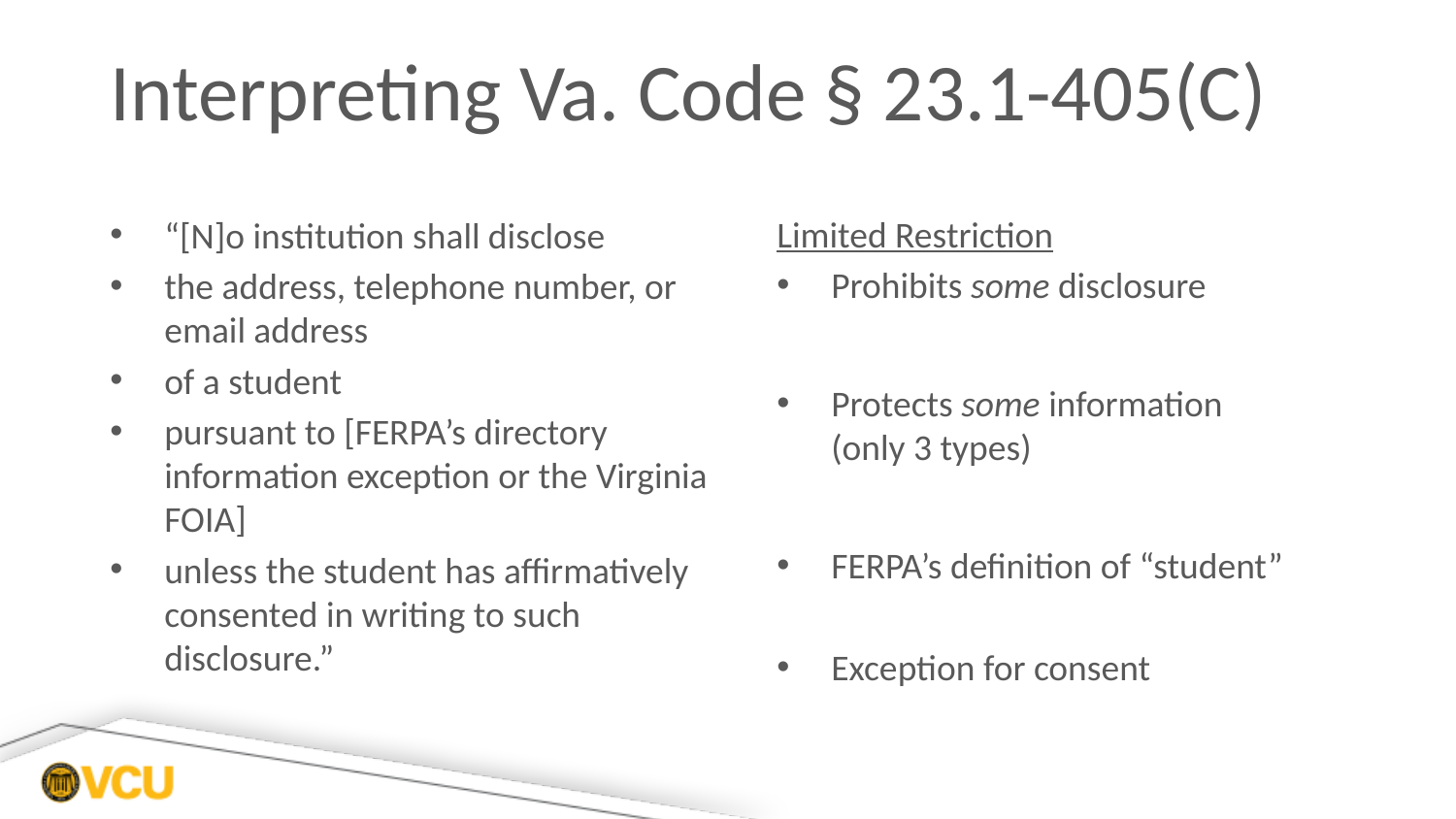

# Interpreting Va. Code § 23.1-405(C)
Limited Restriction
Prohibits some disclosure

Protects some information
(only 3 types)

FERPA’s definition of “student”

Exception for consent

“[N]o institution shall disclose
the address, telephone number, or email address
of a student
pursuant to [FERPA’s directory information exception or the Virginia FOIA]
unless the student has affirmatively consented in writing to such disclosure.”